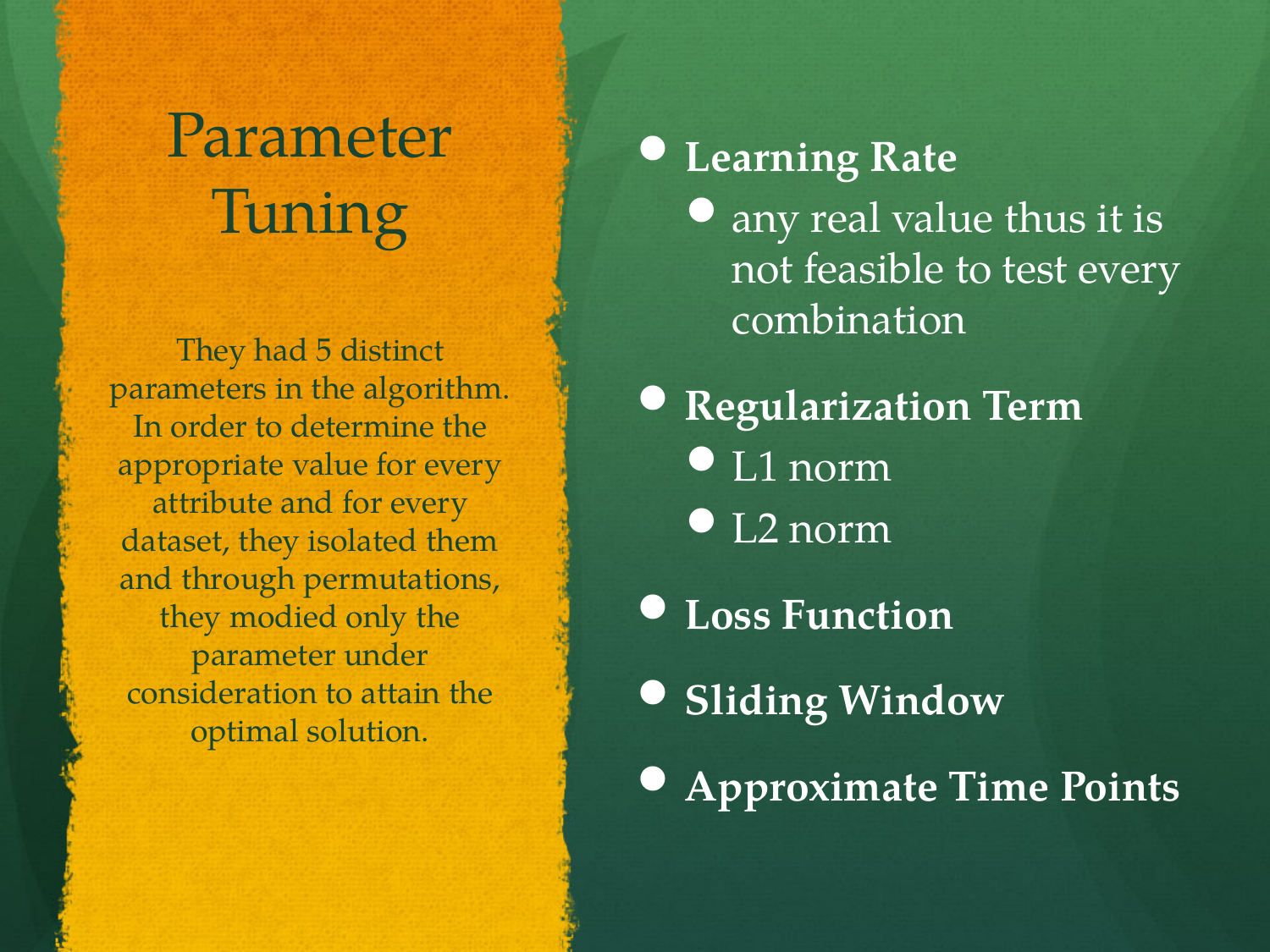

# Parameter Tuning
Learning Rate
any real value thus it is not feasible to test every combination
Regularization Term
L1 norm
L2 norm
Loss Function
Sliding Window
Approximate Time Points
They had 5 distinct parameters in the algorithm. In order to determine the appropriate value for every attribute and for every dataset, they isolated them and through permutations, they modied only the parameter under consideration to attain the optimal solution.